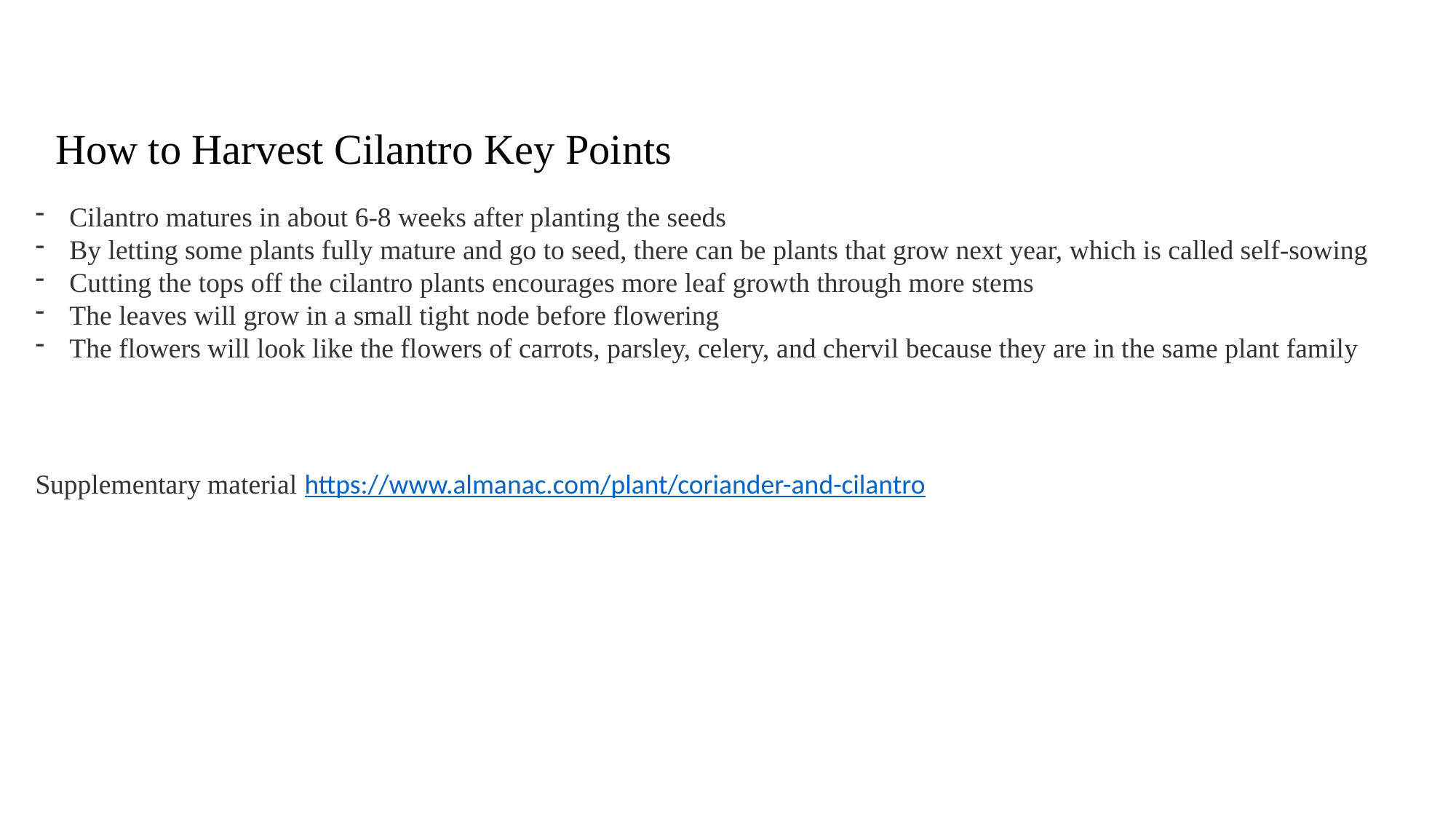

How to Harvest Cilantro Key Points
Cilantro matures in about 6-8 weeks after planting the seeds
By letting some plants fully mature and go to seed, there can be plants that grow next year, which is called self-sowing
Cutting the tops off the cilantro plants encourages more leaf growth through more stems
The leaves will grow in a small tight node before flowering
The flowers will look like the flowers of carrots, parsley, celery, and chervil because they are in the same plant family

Supplementary material https://www.almanac.com/plant/coriander-and-cilantro